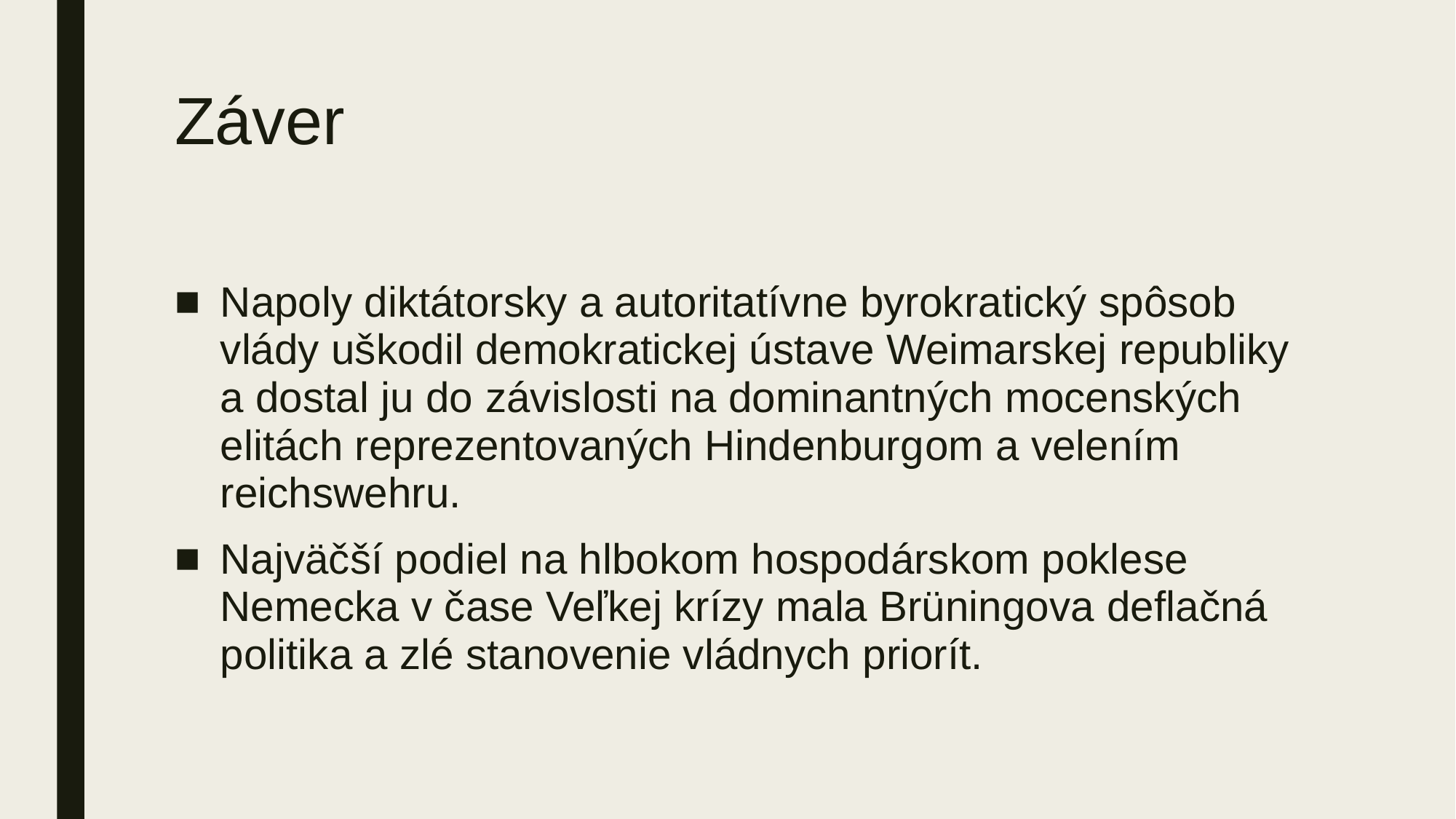

# Záver
Napoly diktátorsky a autoritatívne byrokratický spôsob vlády uškodil demokratickej ústave Weimarskej republiky a dostal ju do závislosti na dominantných mocenských elitách reprezentovaných Hindenburgom a velením reichswehru.
Najväčší podiel na hlbokom hospodárskom poklese Nemecka v čase Veľkej krízy mala Brüningova deflačná politika a zlé stanovenie vládnych priorít.